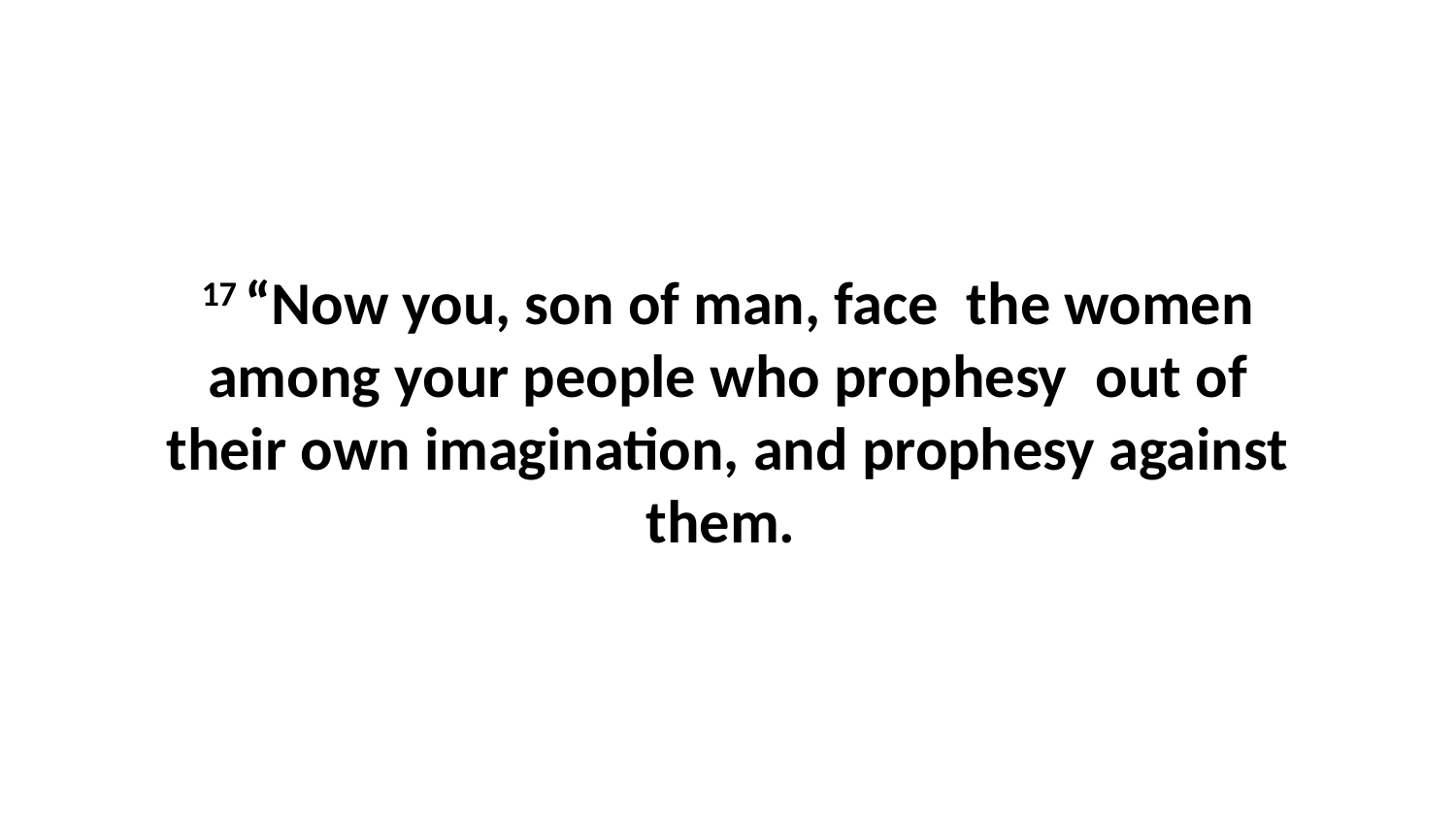

17 “Now you, son of man, face  the women among your people who prophesy  out of their own imagination, and prophesy against them.